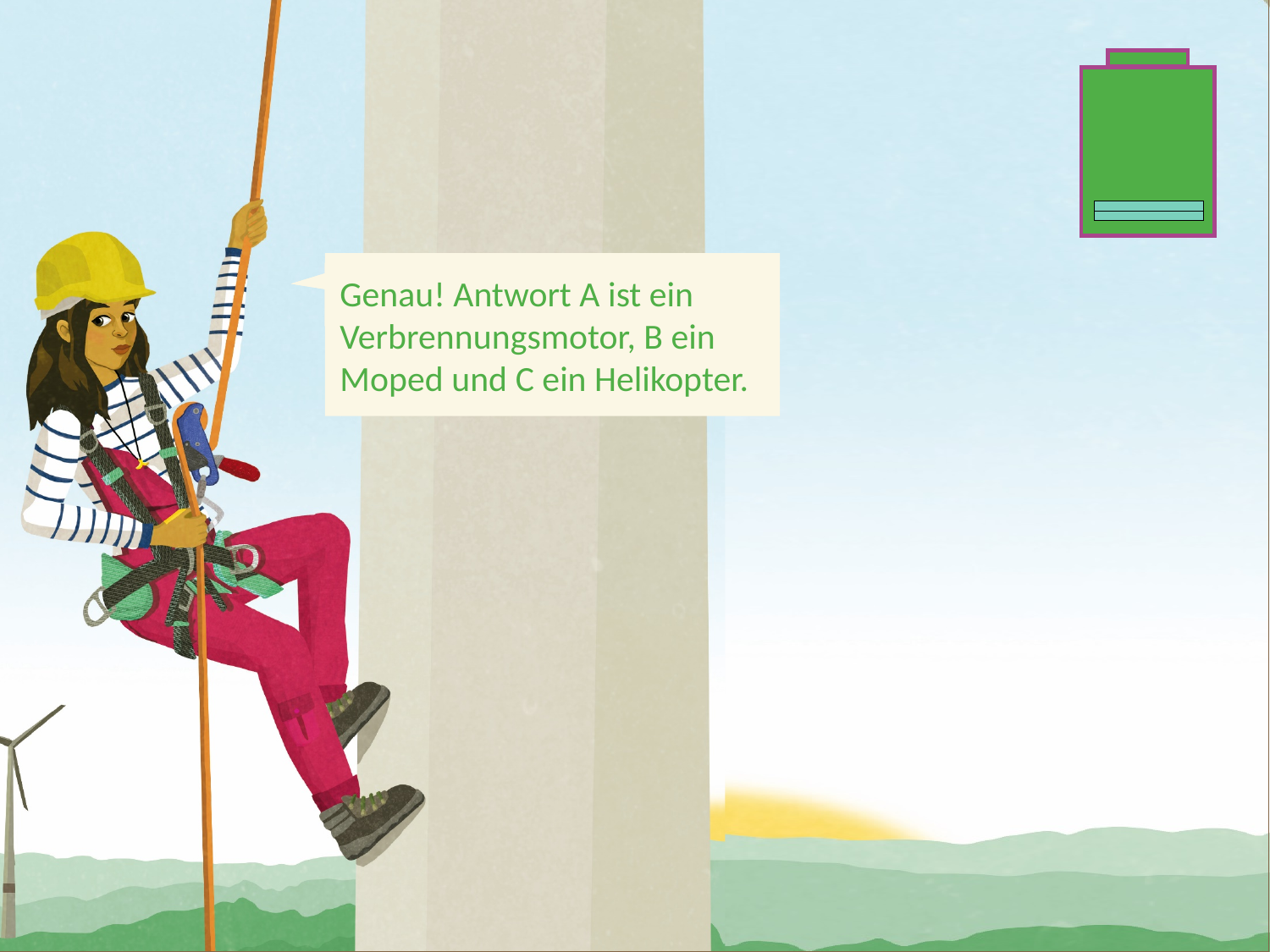

Genau! Antwort A ist ein Verbrennungsmotor, B ein Moped und C ein Helikopter.